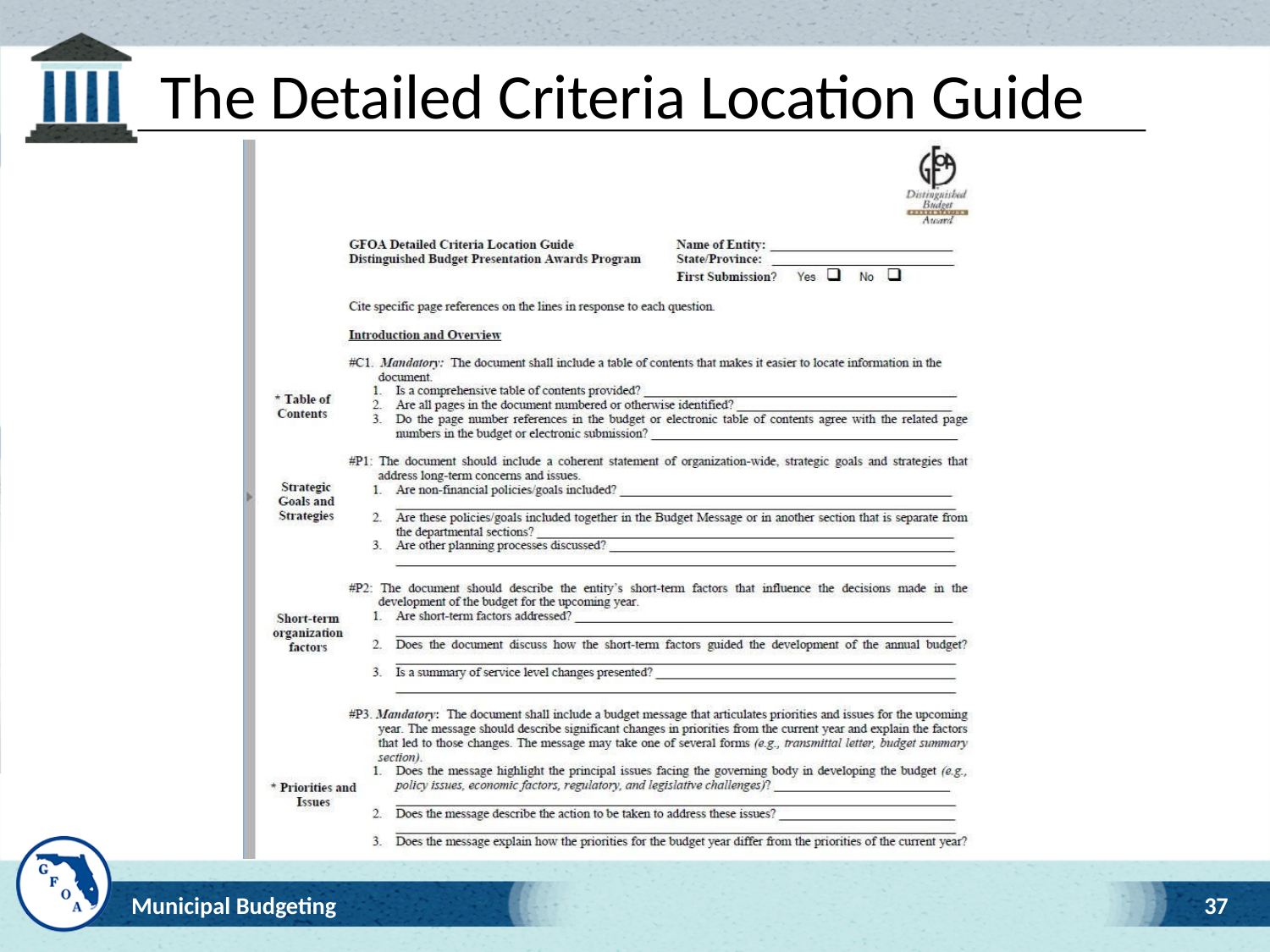

# The Detailed Criteria Location Guide

37